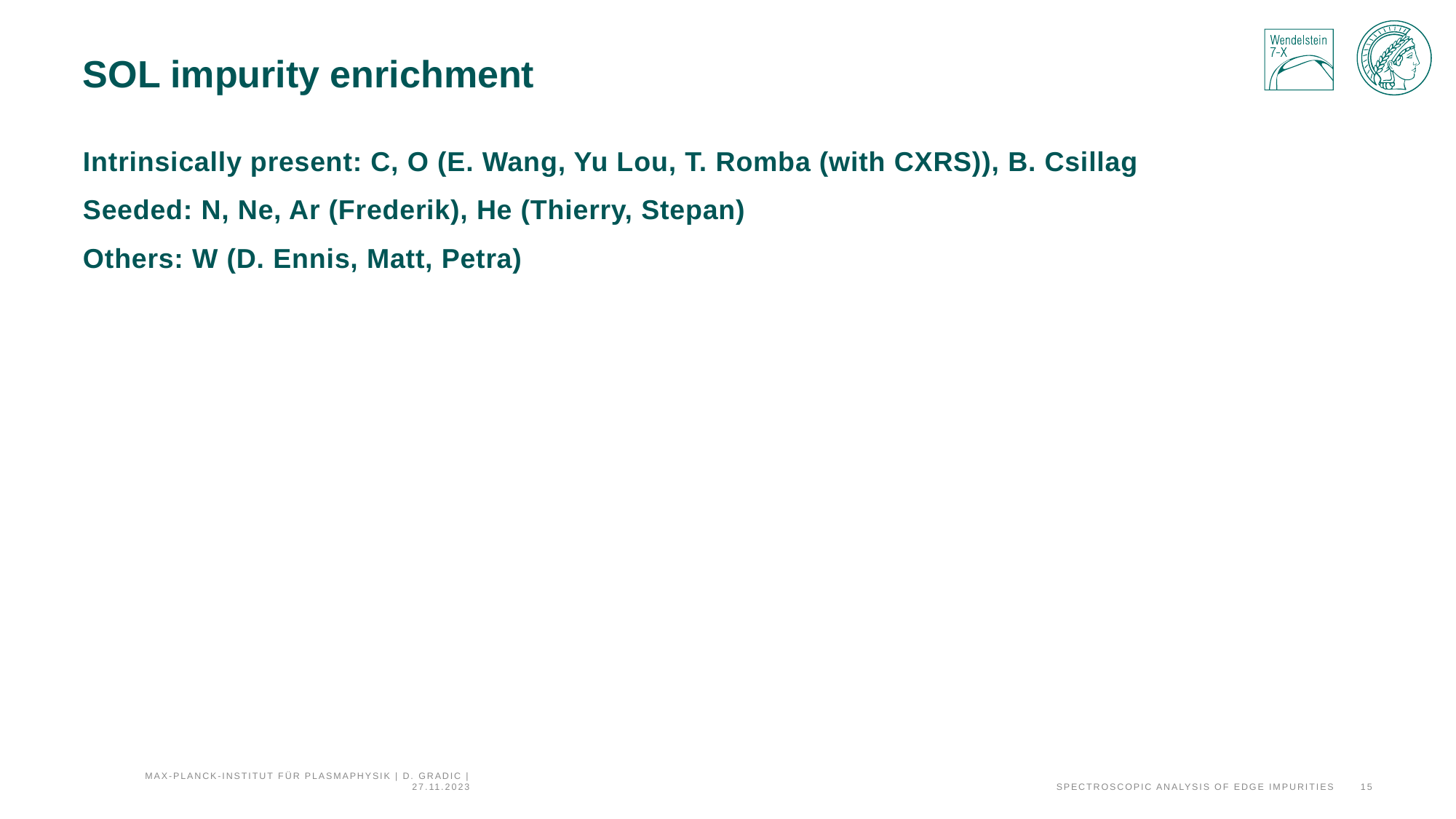

# SOL impurity enrichment
Intrinsically present: C, O (E. Wang, Yu Lou, T. Romba (with CXRS)), B. Csillag
Seeded: N, Ne, Ar (Frederik), He (Thierry, Stepan)
Others: W (D. Ennis, Matt, Petra)

Max-Planck-Institut für Plasmaphysik | D. Gradic | 27.11.2023
15
Spectroscopic analysis of Edge impurities